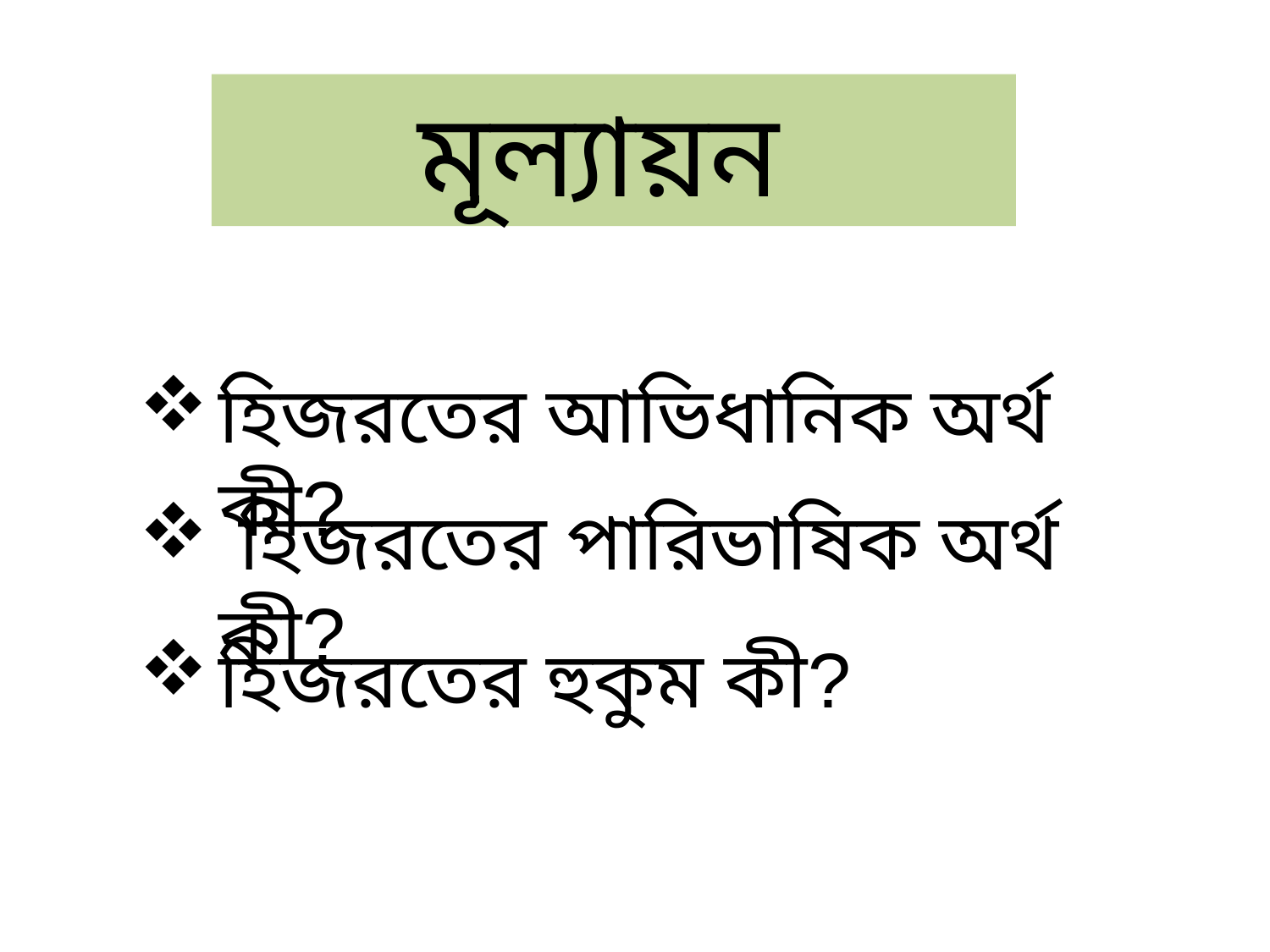

মূল্যায়ন
হিজরতের আভিধানিক অর্থ কী?
 হিজরতের পারিভাষিক অর্থ কী?
হিজরতের হুকুম কী?